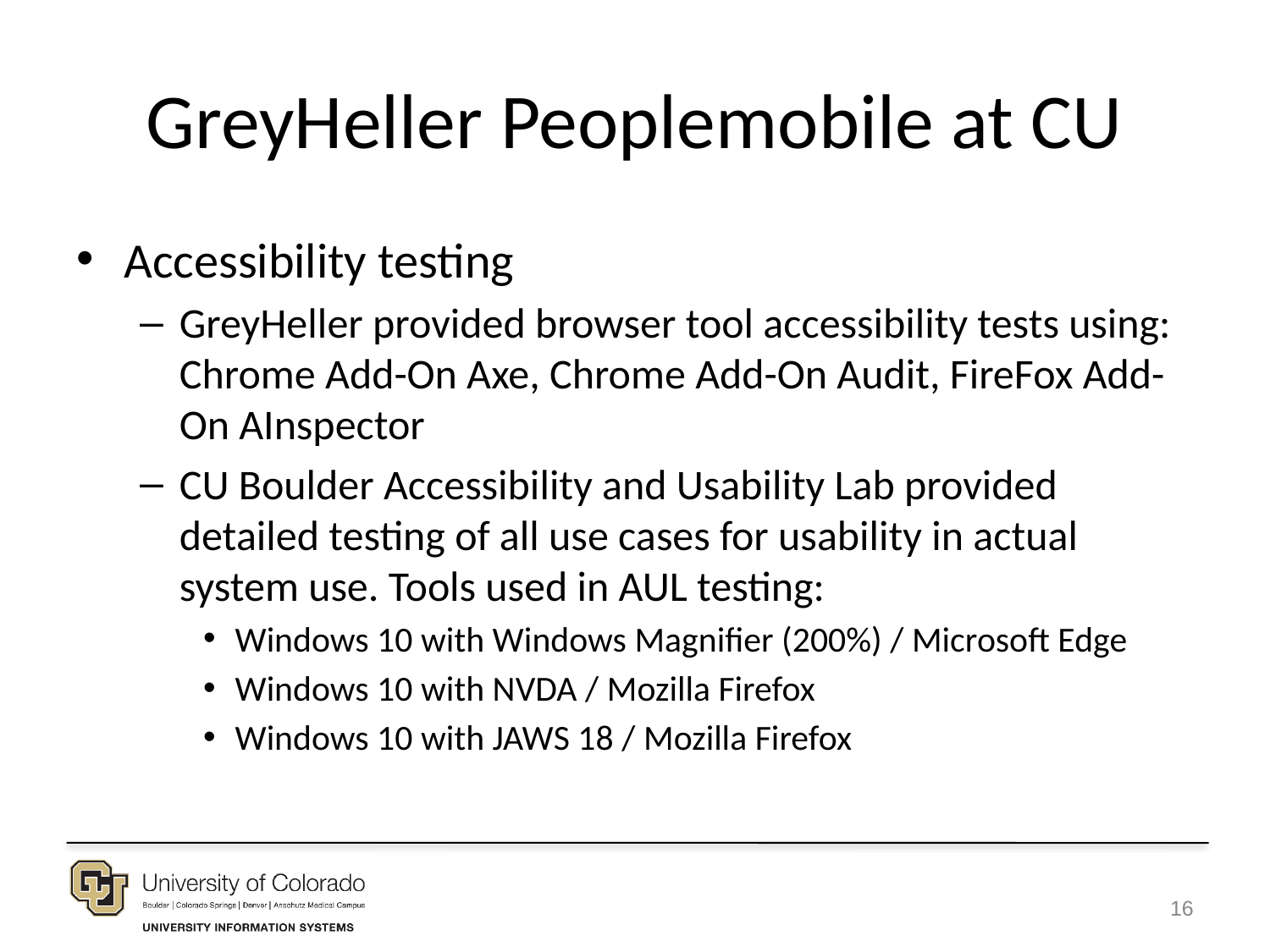

# GreyHeller Peoplemobile at CU
Accessibility testing
GreyHeller provided browser tool accessibility tests using: Chrome Add-On Axe, Chrome Add-On Audit, FireFox Add-On AInspector
CU Boulder Accessibility and Usability Lab provided detailed testing of all use cases for usability in actual system use. Tools used in AUL testing:
Windows 10 with Windows Magnifier (200%) / Microsoft Edge
Windows 10 with NVDA / Mozilla Firefox
Windows 10 with JAWS 18 / Mozilla Firefox
16